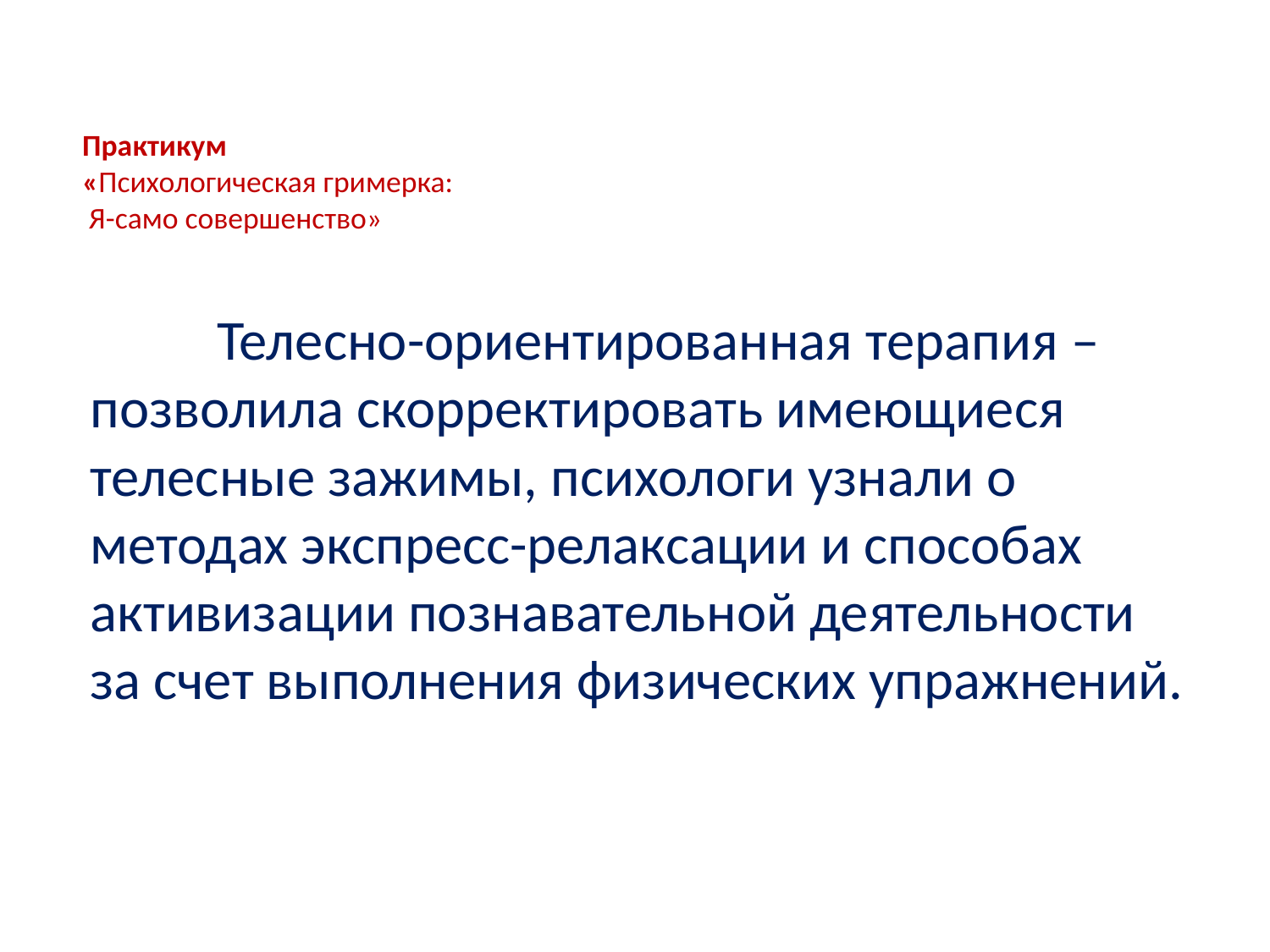

# Практикум «Психологическая гримерка: Я-само совершенство»
		Телесно-ориентированная терапия – позволила скорректировать имеющиеся телесные зажимы, психологи узнали о методах экспресс-релаксации и способах активизации познавательной деятельности за счет выполнения физических упражнений.